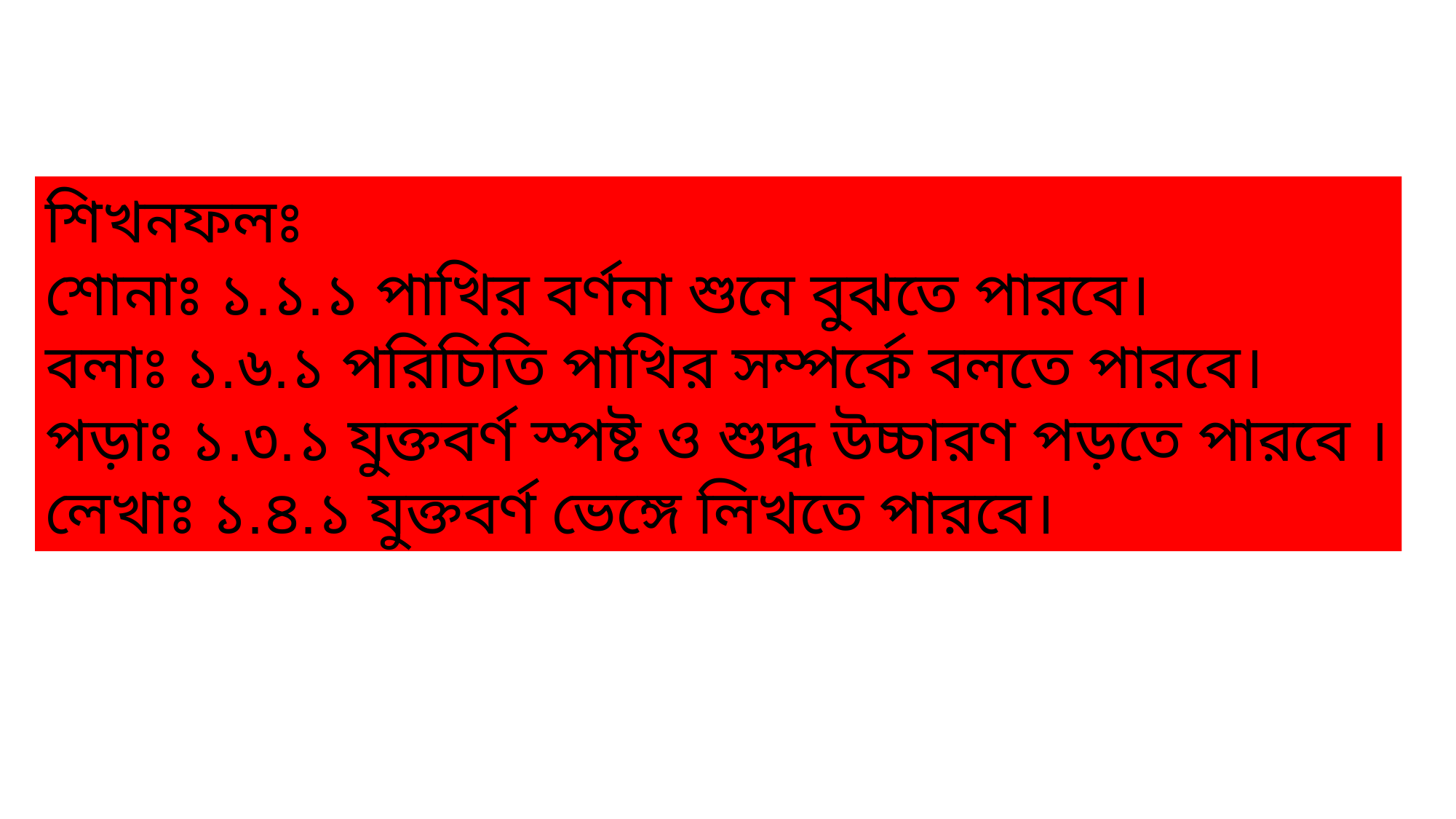

শিখনফলঃ
শোনাঃ ১.১.১ পাখির বর্ণনা শুনে বুঝতে পারবে।
বলাঃ ১.৬.১ পরিচিতি পাখির সম্পর্কে বলতে পারবে।
পড়াঃ ১.৩.১ যুক্তবর্ণ স্পষ্ট ও শুদ্ধ উচ্চারণ পড়তে পারবে ।
লেখাঃ ১.৪.১ যুক্তবর্ণ ভেঙ্গে লিখতে পারবে।